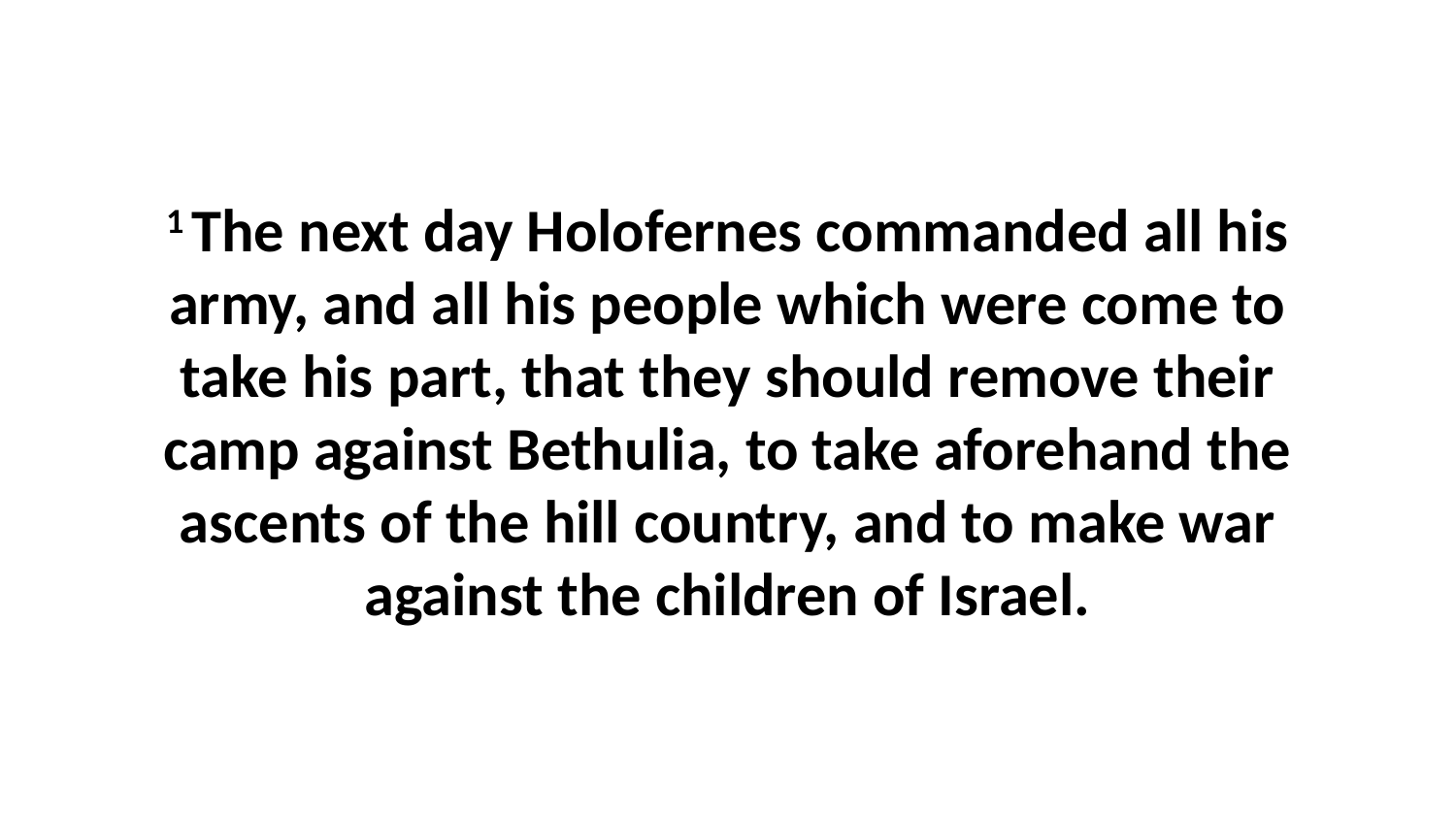

1 The next day Holofernes commanded all his army, and all his people which were come to take his part, that they should remove their camp against Bethulia, to take aforehand the ascents of the hill country, and to make war against the children of Israel.